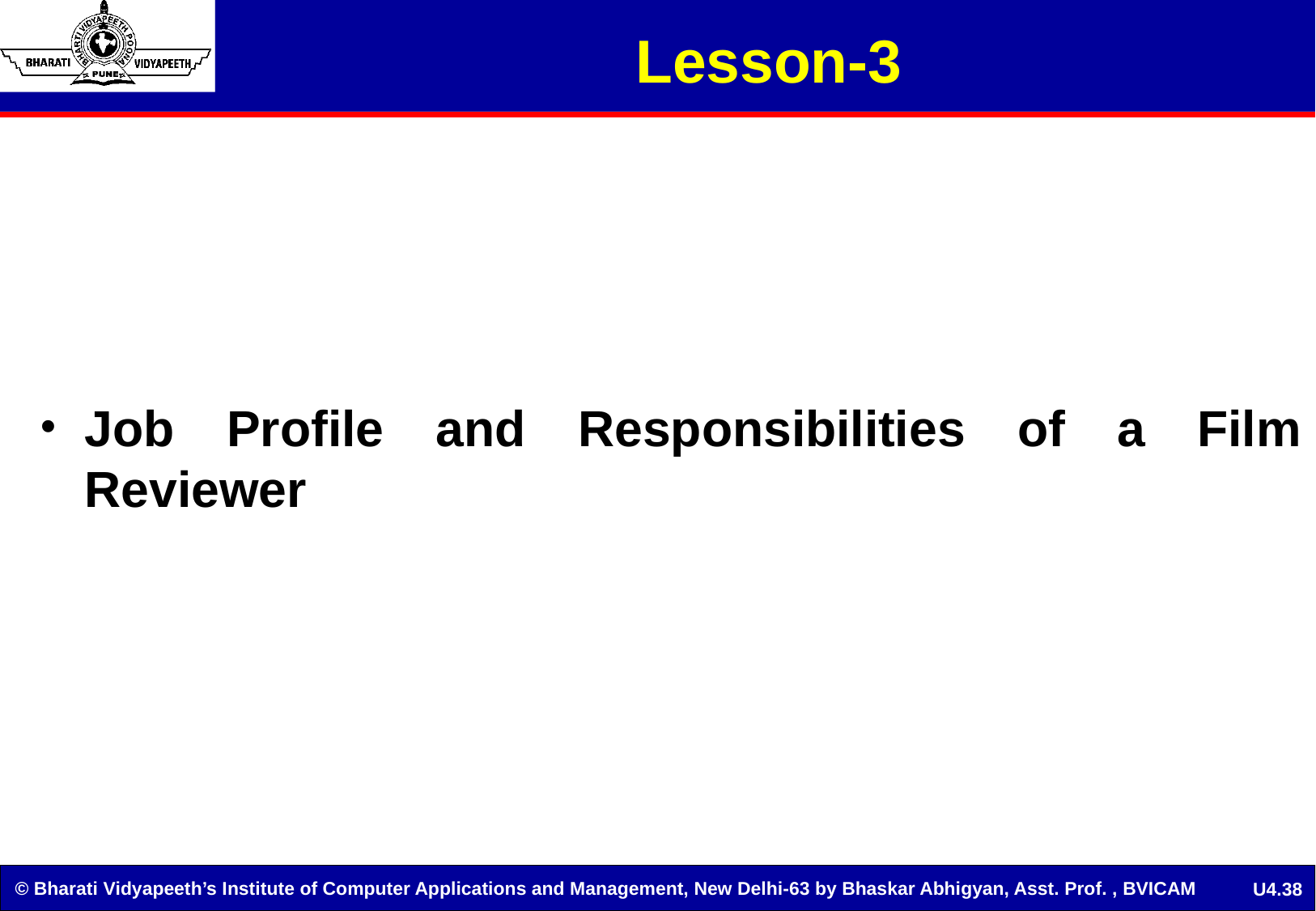

Lesson-3

Job Profile and Responsibilities of a Film Reviewer